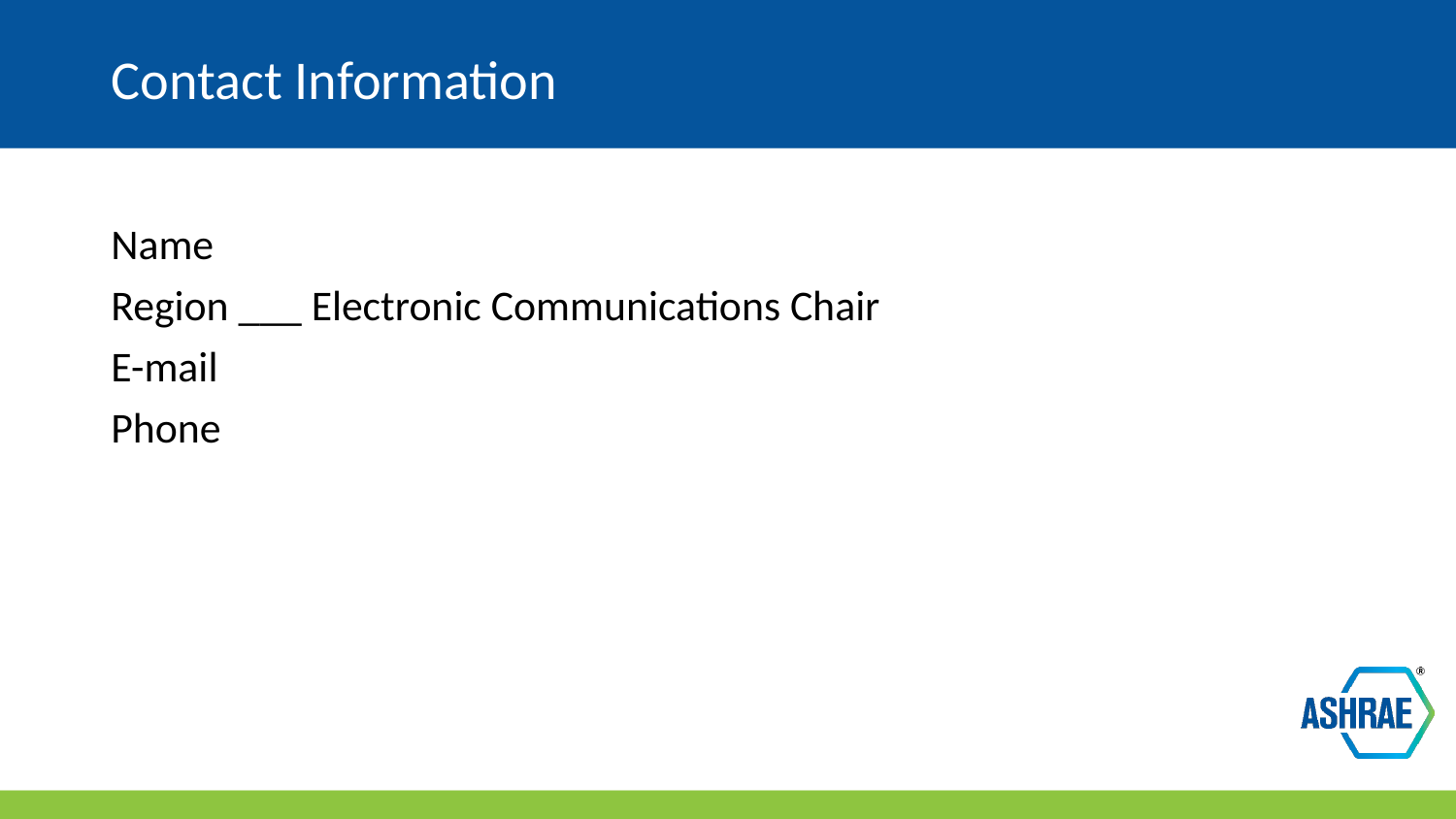

# Contact Information
Name
Region ___ Electronic Communications Chair
E-mail
Phone